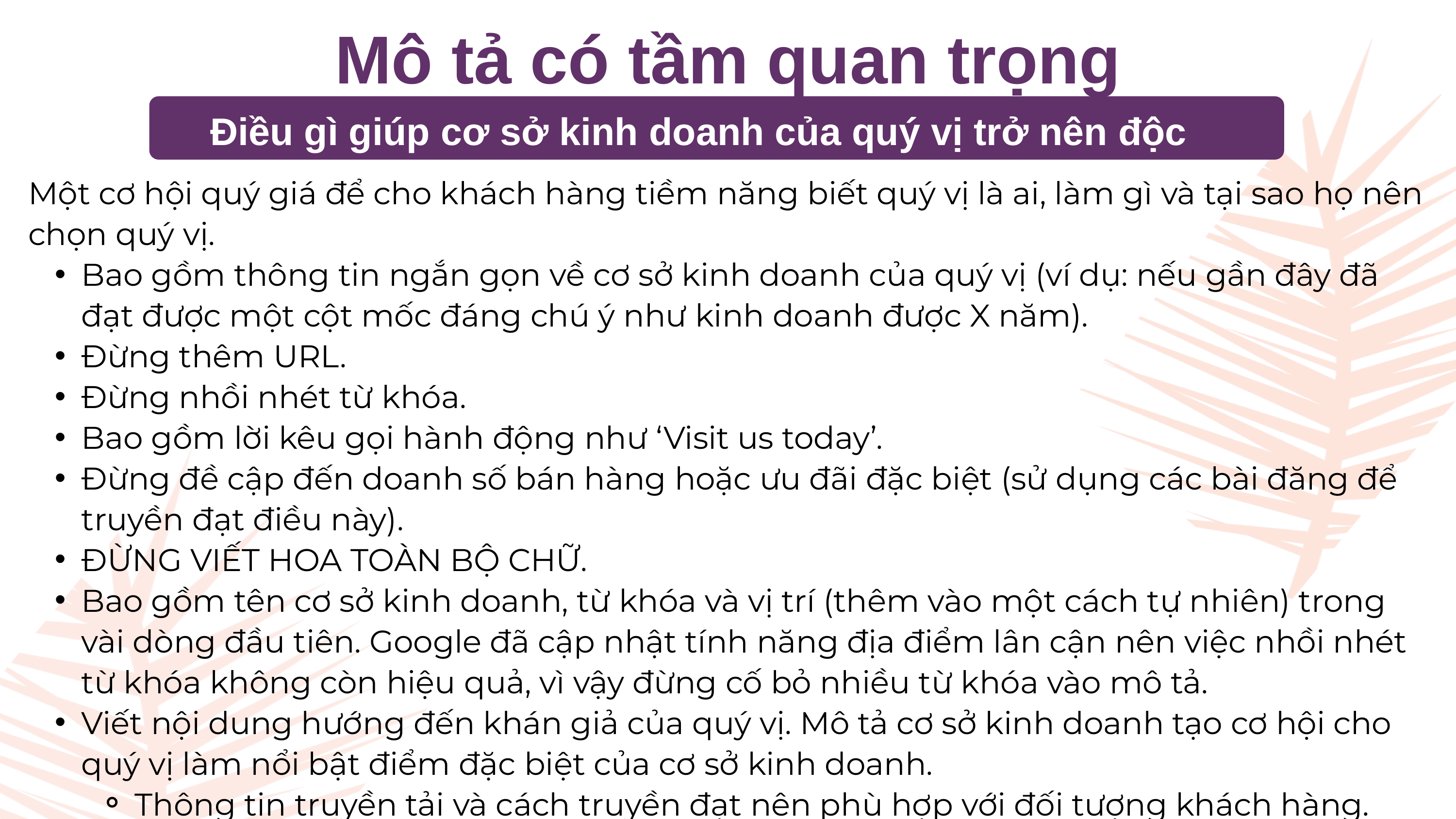

Mô tả có tầm quan trọng

Điều gì giúp cơ sở kinh doanh của quý vị trở nên độc đáo?
Một cơ hội quý giá để cho khách hàng tiềm năng biết quý vị là ai, làm gì và tại sao họ nên chọn quý vị.
Bao gồm thông tin ngắn gọn về cơ sở kinh doanh của quý vị (ví dụ: nếu gần đây đã đạt được một cột mốc đáng chú ý như kinh doanh được X năm).
Đừng thêm URL.
Đừng nhồi nhét từ khóa.
Bao gồm lời kêu gọi hành động như ‘Visit us today’.
Đừng đề cập đến doanh số bán hàng hoặc ưu đãi đặc biệt (sử dụng các bài đăng để truyền đạt điều này).
ĐỪNG VIẾT HOA TOÀN BỘ CHỮ.
Bao gồm tên cơ sở kinh doanh, từ khóa và vị trí (thêm vào một cách tự nhiên) trong vài dòng đầu tiên. Google đã cập nhật tính năng địa điểm lân cận nên việc nhồi nhét từ khóa không còn hiệu quả, vì vậy đừng cố bỏ nhiều từ khóa vào mô tả.
Viết nội dung hướng đến khán giả của quý vị. Mô tả cơ sở kinh doanh tạo cơ hội cho quý vị làm nổi bật điểm đặc biệt của cơ sở kinh doanh.
Thông tin truyền tải và cách truyền đạt nên phù hợp với đối tượng khách hàng.